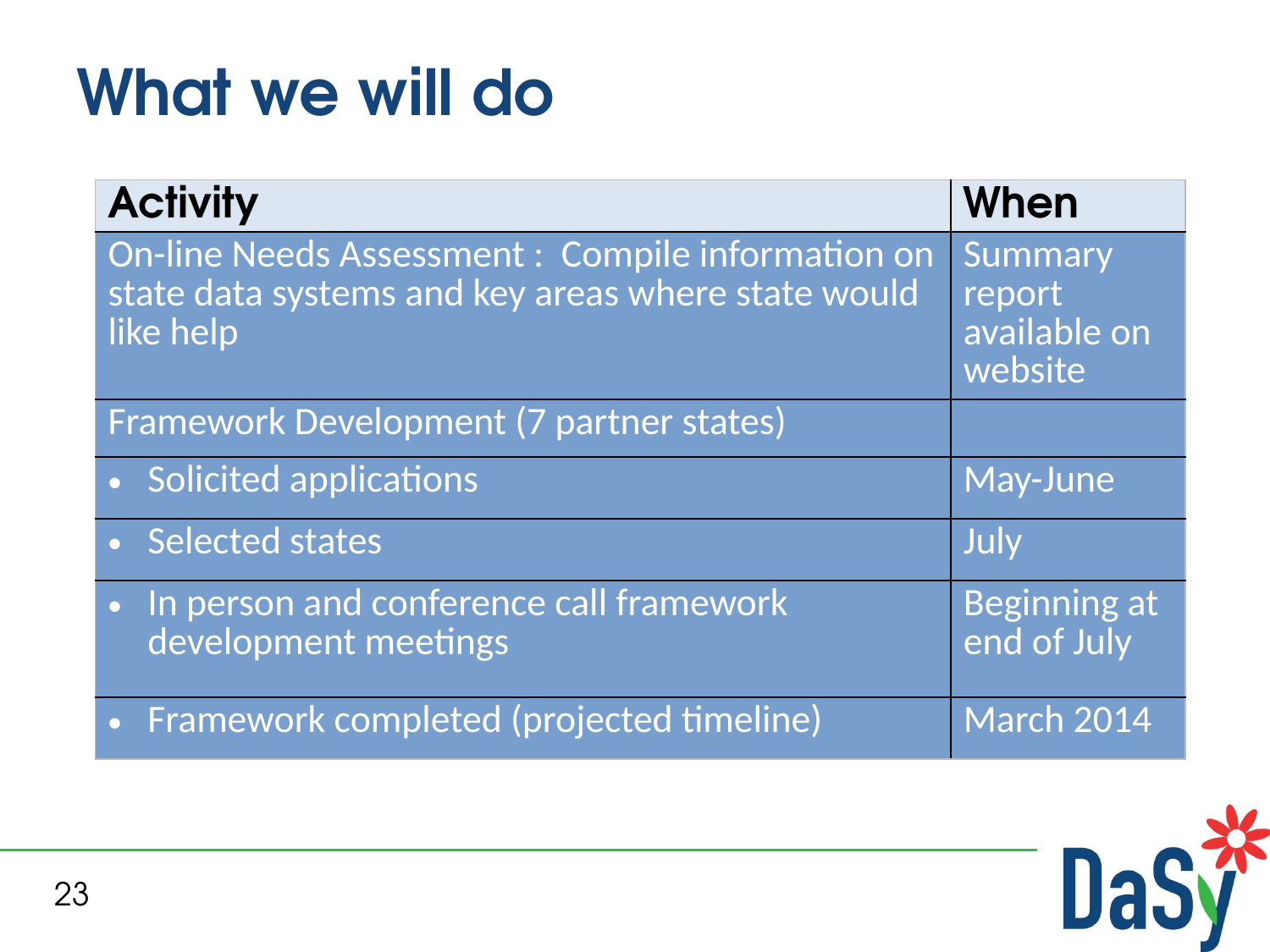

# What we will do
| Activity | When |
| --- | --- |
| On-line Needs Assessment : Compile information on state data systems and key areas where state would like help | Summary report available on website |
| Framework Development (7 partner states) |  |
| Solicited applications | May-June |
| Selected states | July |
| In person and conference call framework development meetings | Beginning at end of July |
| Framework completed (projected timeline) | March 2014 |
23